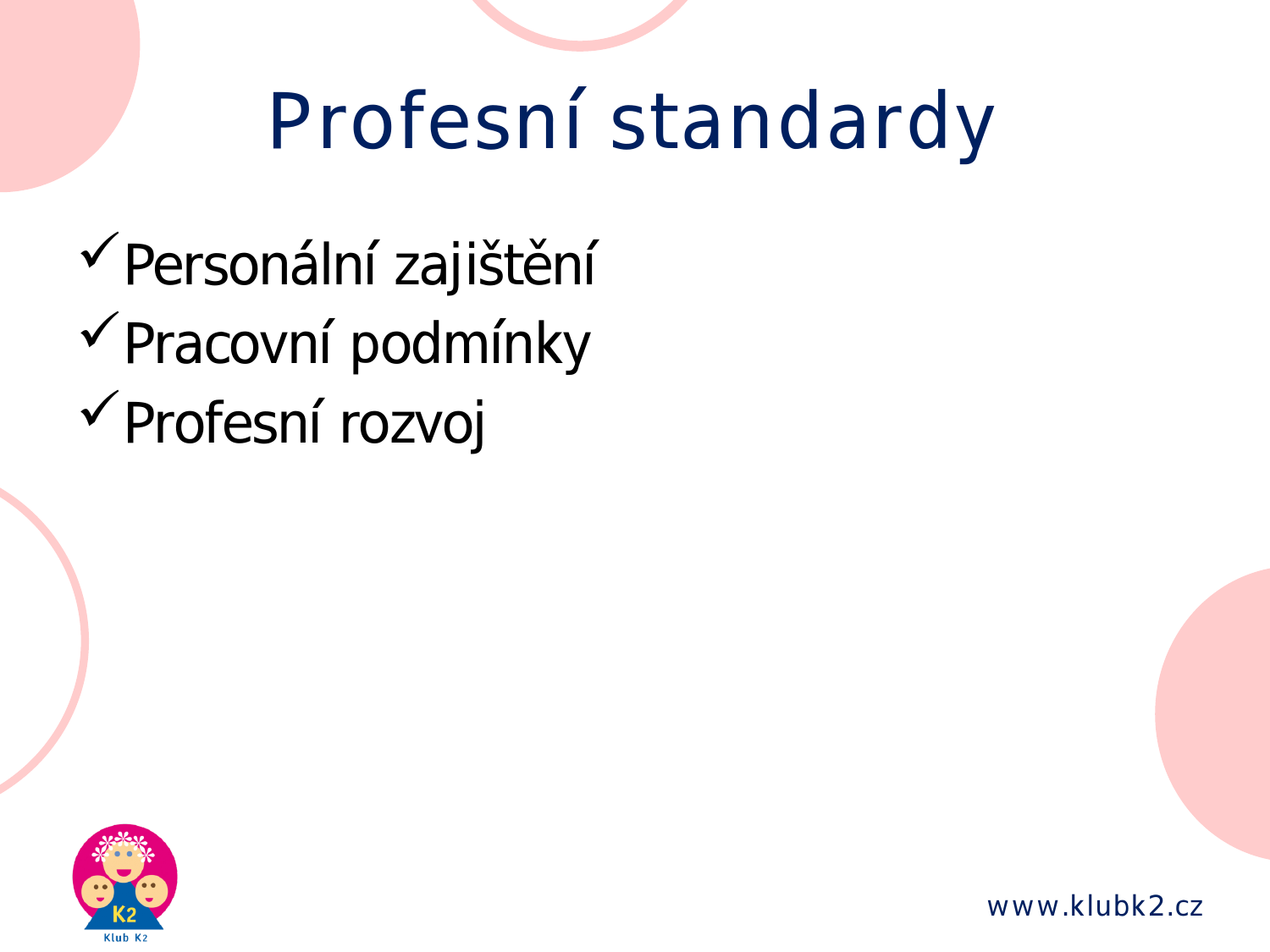

# Profesní standardy
Personální zajištění
Pracovní podmínky
Profesní rozvoj